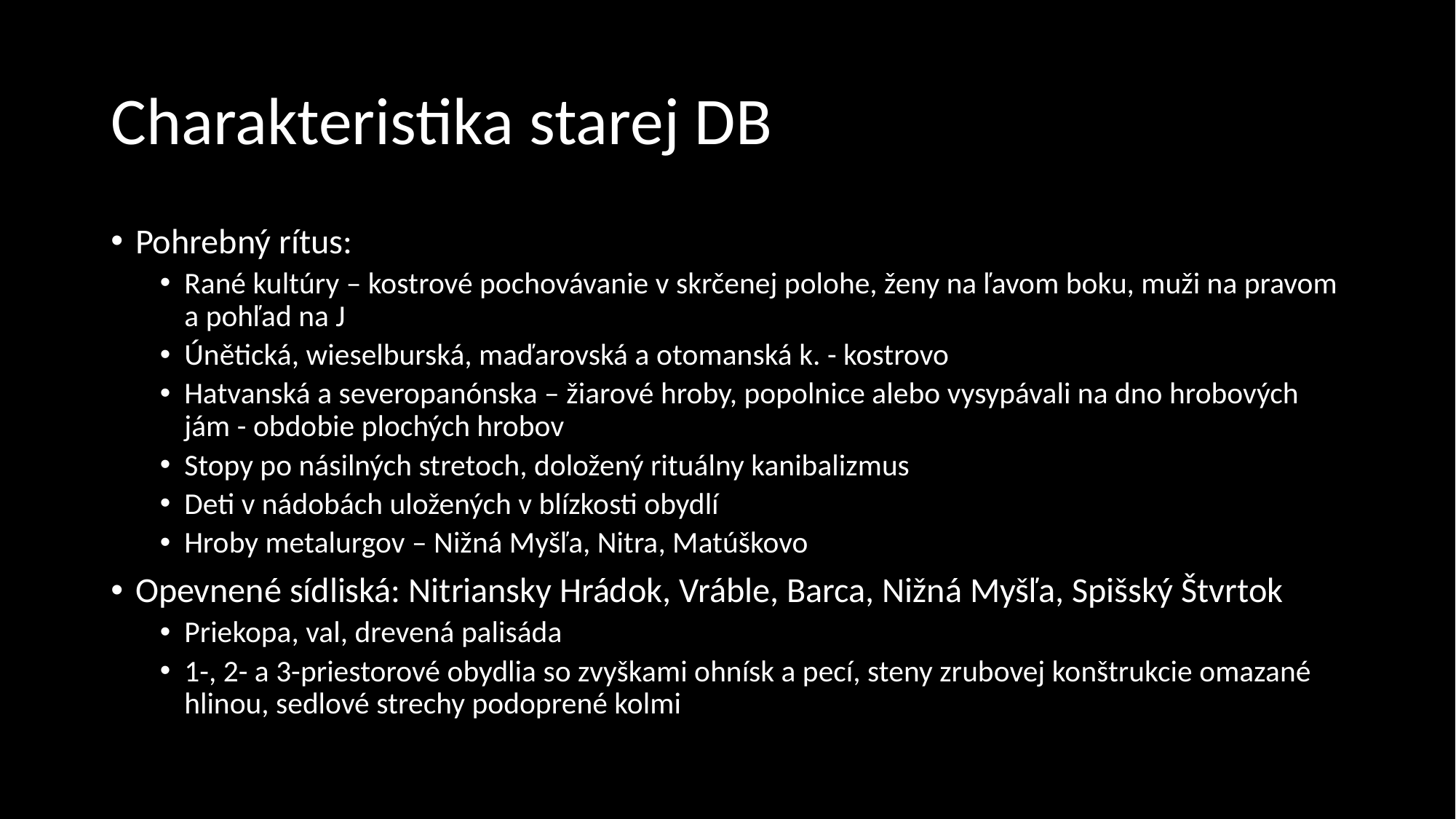

# Charakteristika starej DB
Pohrebný rítus:
Rané kultúry – kostrové pochovávanie v skrčenej polohe, ženy na ľavom boku, muži na pravom a pohľad na J
Únětická, wieselburská, maďarovská a otomanská k. - kostrovo
Hatvanská a severopanónska – žiarové hroby, popolnice alebo vysypávali na dno hrobových jám - obdobie plochých hrobov
Stopy po násilných stretoch, doložený rituálny kanibalizmus
Deti v nádobách uložených v blízkosti obydlí
Hroby metalurgov – Nižná Myšľa, Nitra, Matúškovo
Opevnené sídliská: Nitriansky Hrádok, Vráble, Barca, Nižná Myšľa, Spišský Štvrtok
Priekopa, val, drevená palisáda
1-, 2- a 3-priestorové obydlia so zvyškami ohnísk a pecí, steny zrubovej konštrukcie omazané hlinou, sedlové strechy podoprené kolmi